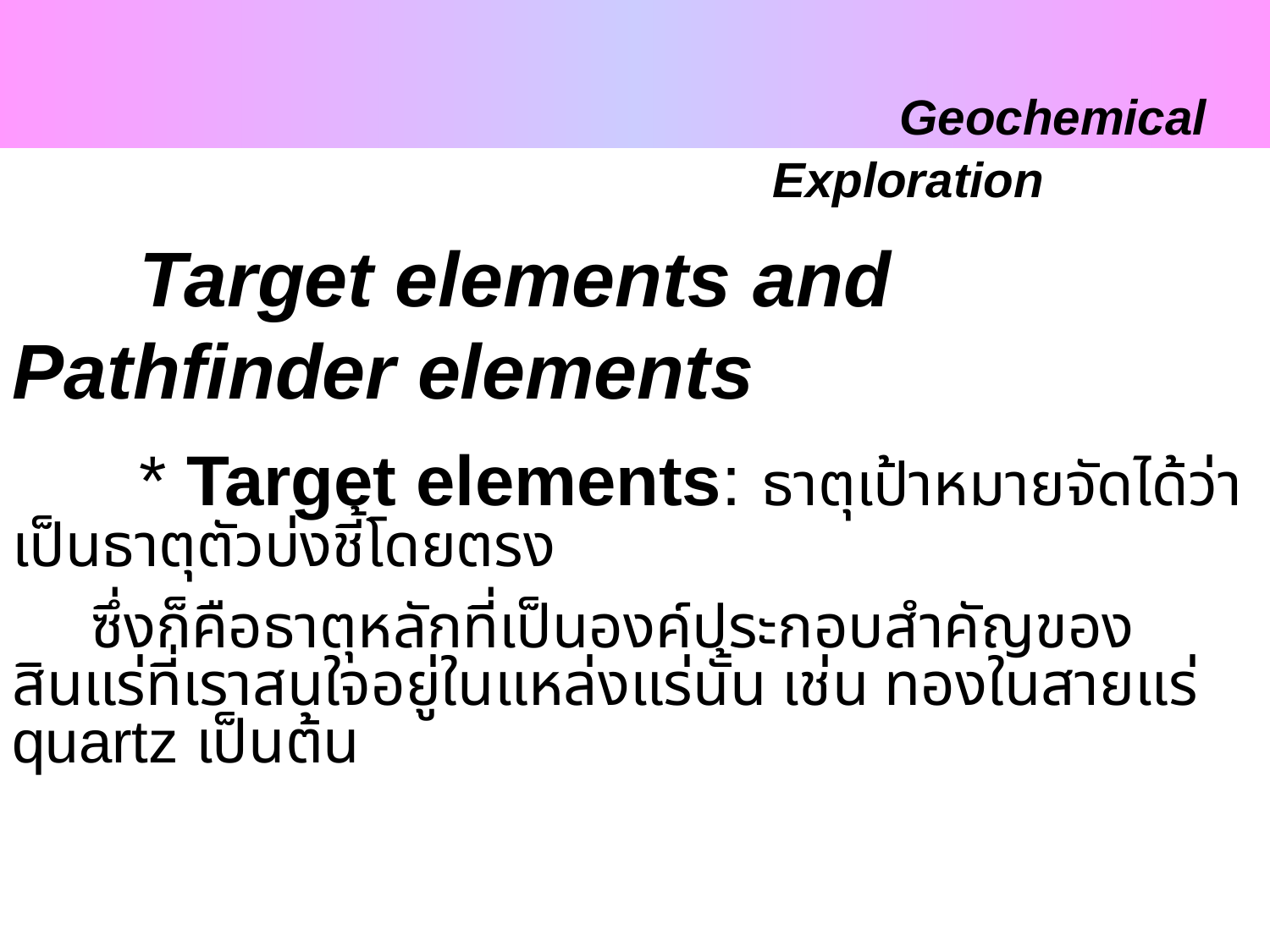

Geochemical Exploration
	Target elements and Pathfinder elements
	* Target elements: ธาตุเป้าหมายจัดได้ว่าเป็นธาตุตัวบ่งชี้โดยตรง
     ซึ่งก็คือธาตุหลักที่เป็นองค์ประกอบสำคัญของสินแร่ที่เราสนใจอยู่ในแหล่งแร่นั้น เช่น ทองในสายแร่ quartz เป็นต้น